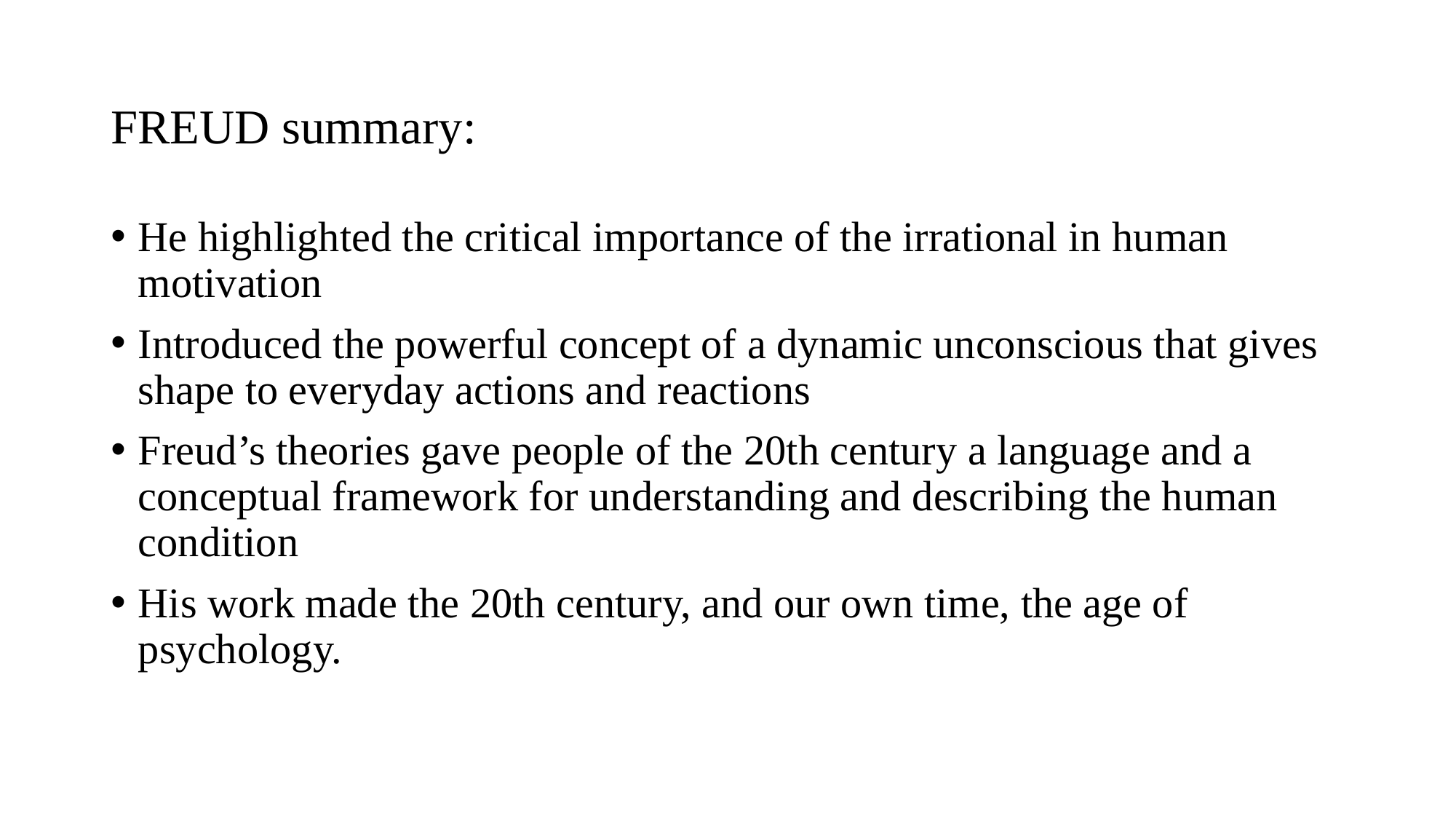

FREUD summary:
He highlighted the critical importance of the irrational in human motivation
Introduced the powerful concept of a dynamic unconscious that gives shape to everyday actions and reactions
Freud’s theories gave people of the 20th century a language and a conceptual framework for understanding and describing the human condition
His work made the 20th century, and our own time, the age of psychology.